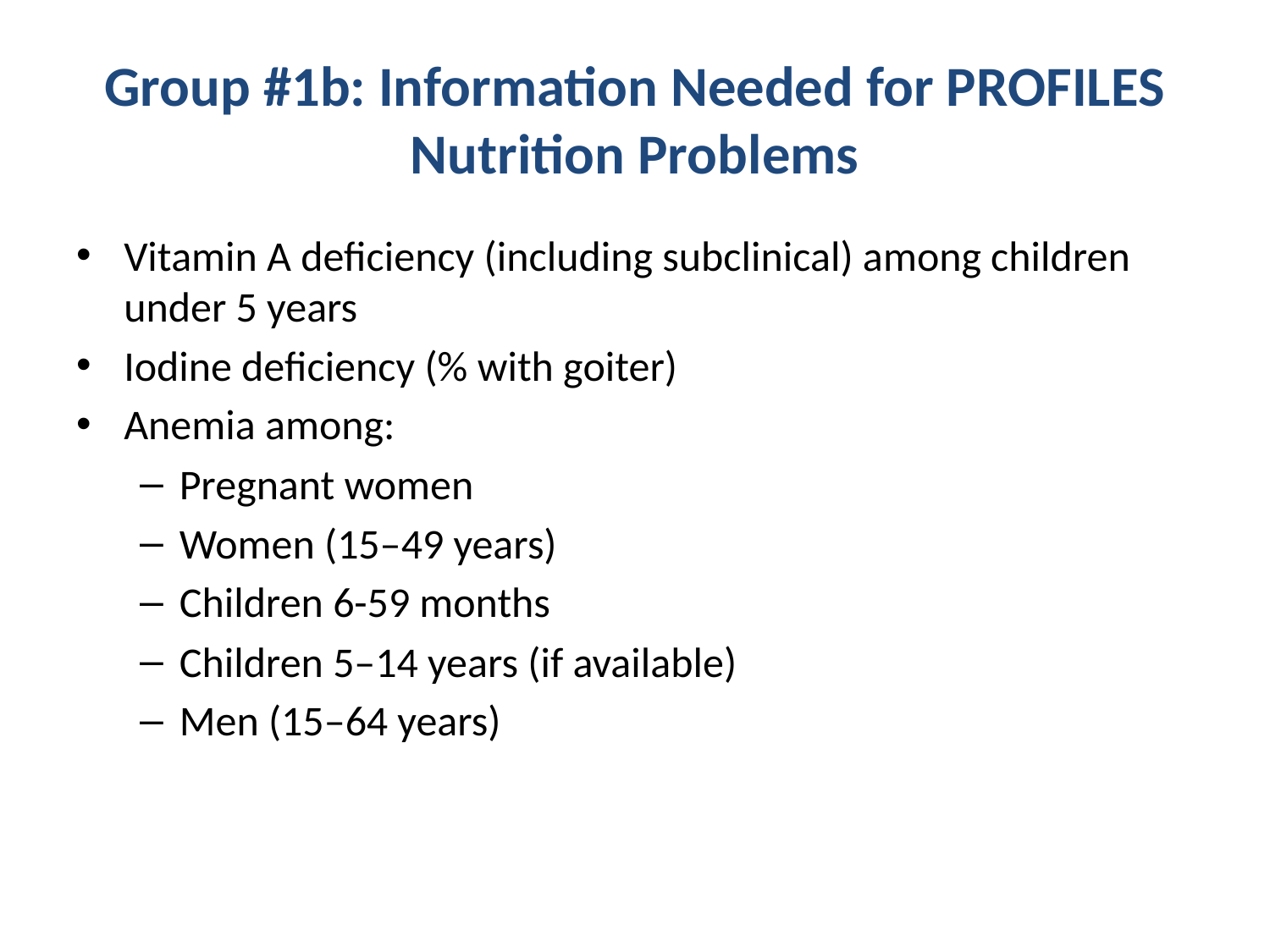

# Group #1b: Information Needed for PROFILES Nutrition Problems
Vitamin A deficiency (including subclinical) among children under 5 years
Iodine deficiency (% with goiter)
Anemia among:
Pregnant women
Women (15–49 years)
Children 6-59 months
Children 5–14 years (if available)
Men (15–64 years)